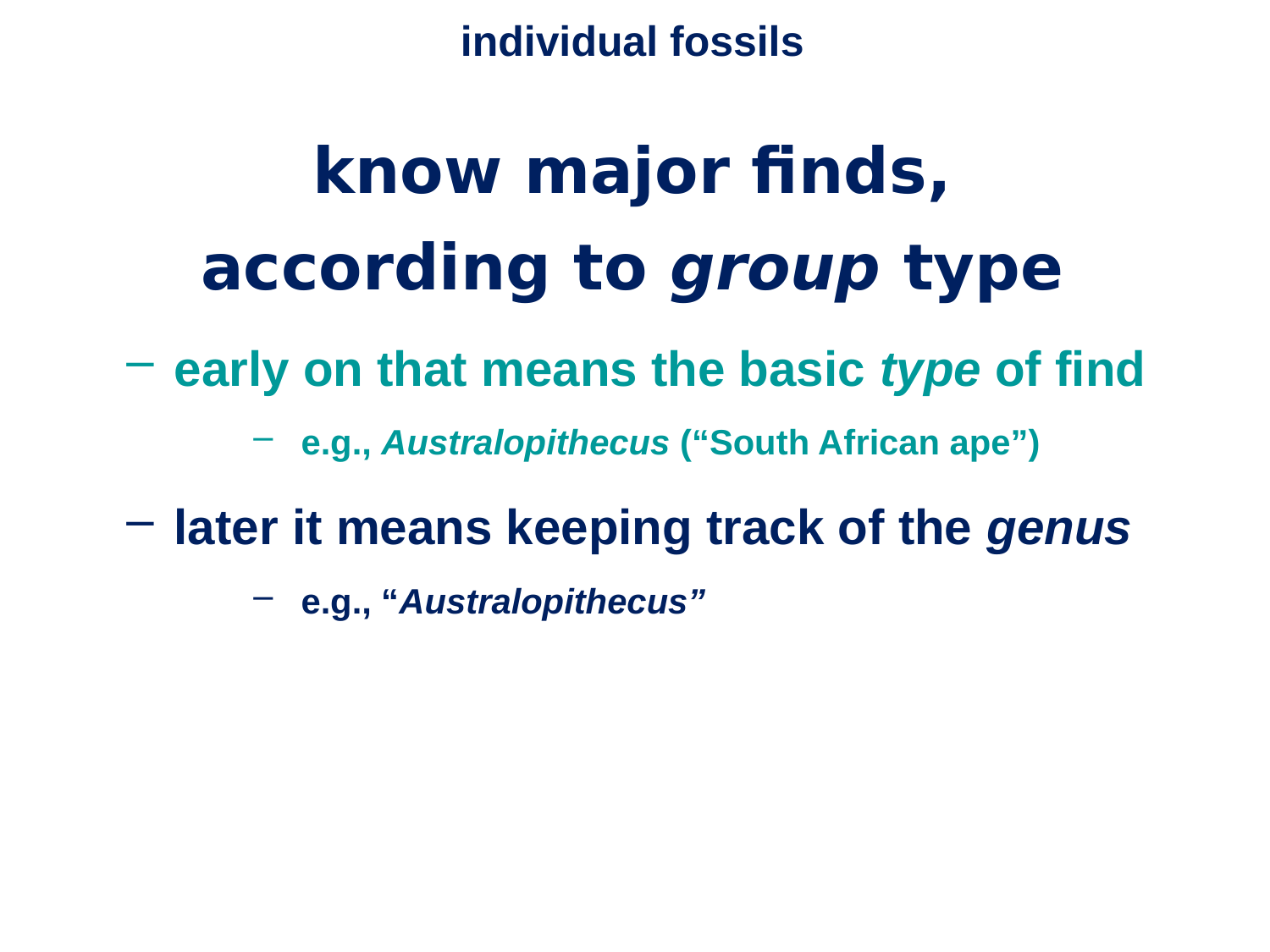

individual fossils
know major finds,
according to group type
early on that means the basic type of find
e.g., Australopithecus (“South African ape”)
later it means keeping track of the genus
e.g., “Australopithecus”